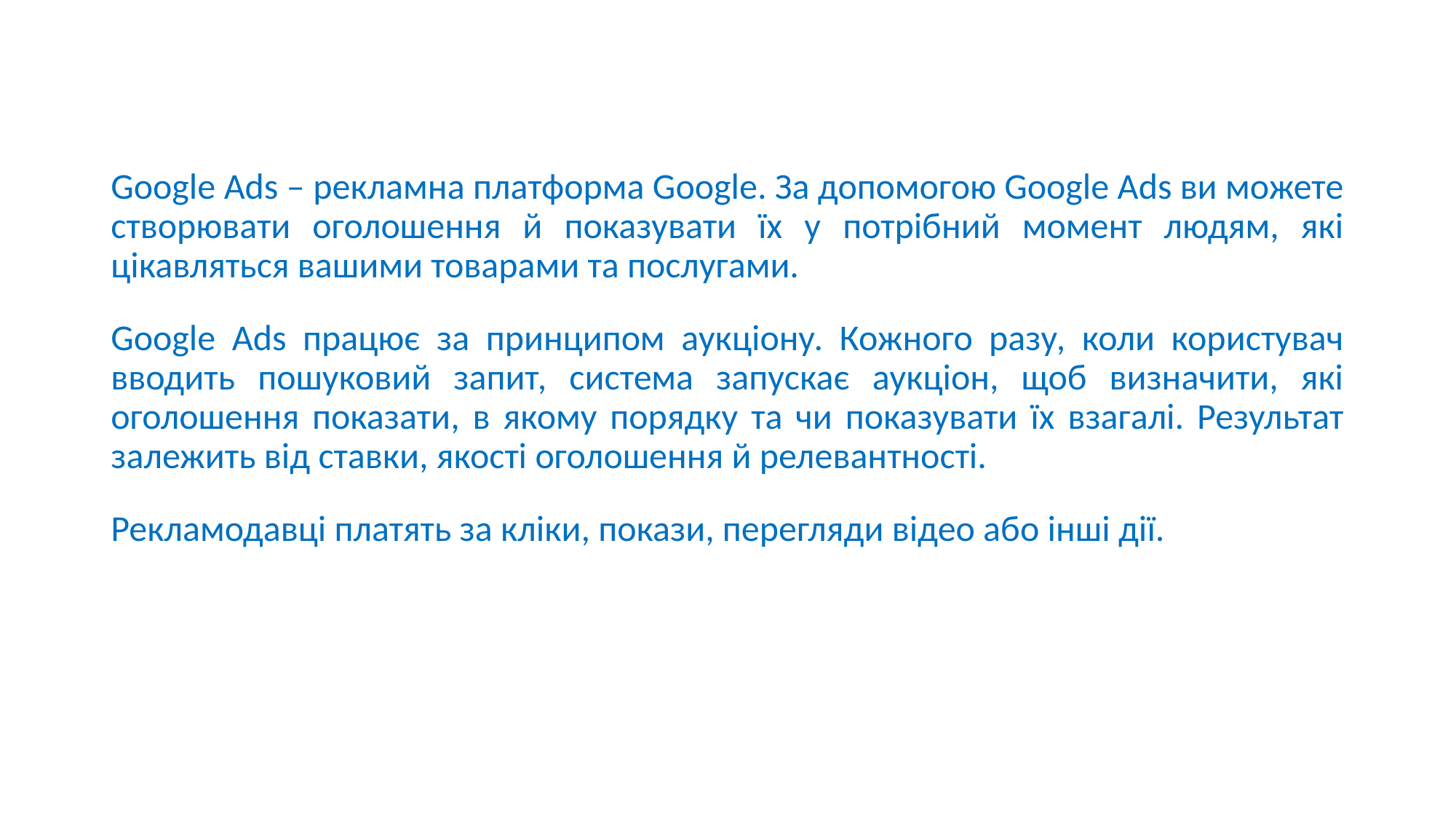

Google Ads – рекламна платформа Google. За допомогою Google Ads ви можете створювати оголошення й показувати їх у потрібний момент людям, які цікавляться вашими товарами та послугами.

Google Ads працює за принципом аукціону. Кожного разу, коли користувач вводить пошуковий запит, система запускає аукціон, щоб визначити, які оголошення показати, в якому порядку та чи показувати їх взагалі. Результат залежить від ставки, якості оголошення й релевантності.

Рекламодавці платять за кліки, покази, перегляди відео або інші дії.